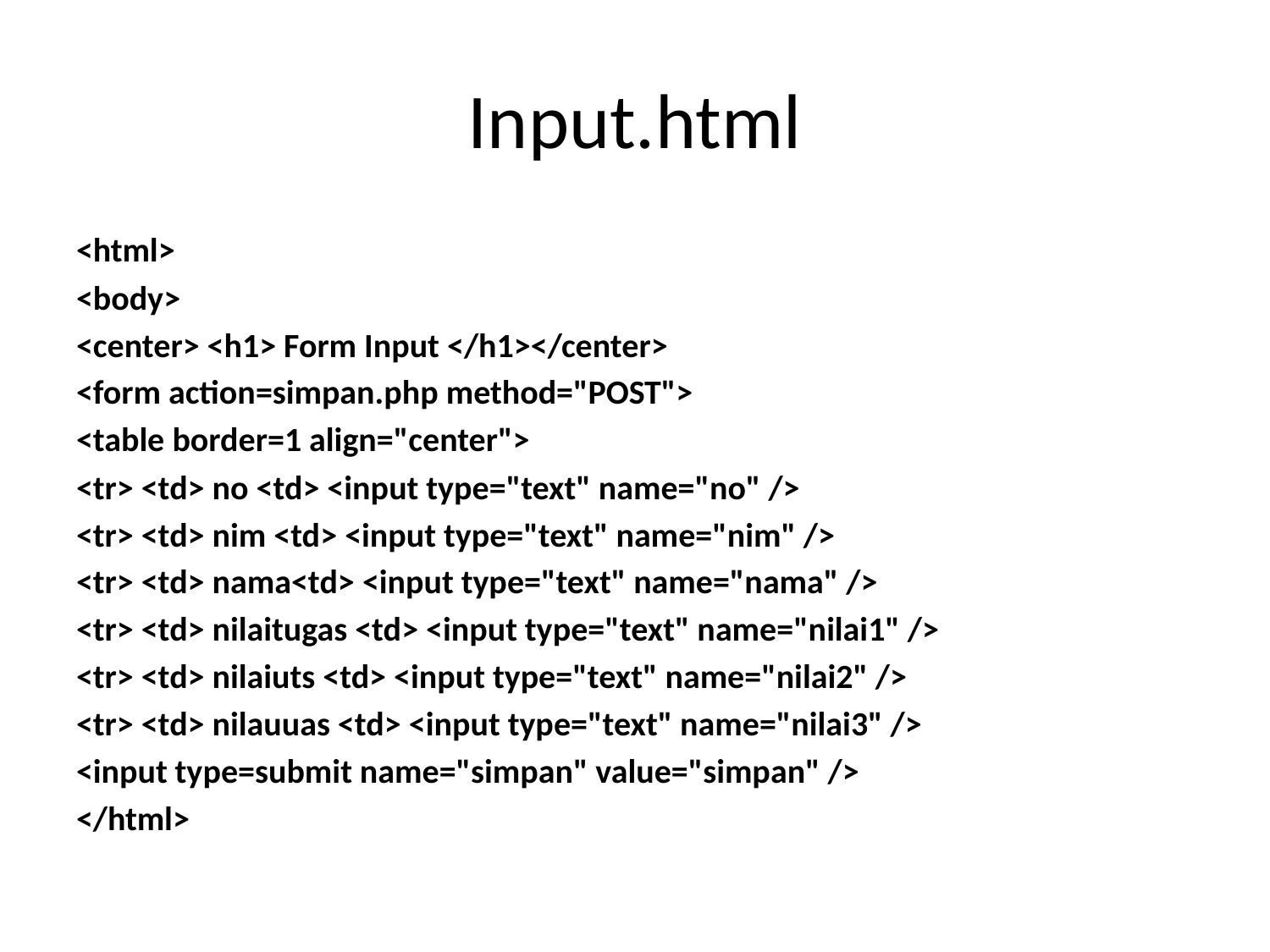

# Input.html
<html>
<body>
<center> <h1> Form Input </h1></center>
<form action=simpan.php method="POST">
<table border=1 align="center">
<tr> <td> no <td> <input type="text" name="no" />
<tr> <td> nim <td> <input type="text" name="nim" />
<tr> <td> nama<td> <input type="text" name="nama" />
<tr> <td> nilaitugas <td> <input type="text" name="nilai1" />
<tr> <td> nilaiuts <td> <input type="text" name="nilai2" />
<tr> <td> nilauuas <td> <input type="text" name="nilai3" />
<input type=submit name="simpan" value="simpan" />
</html>